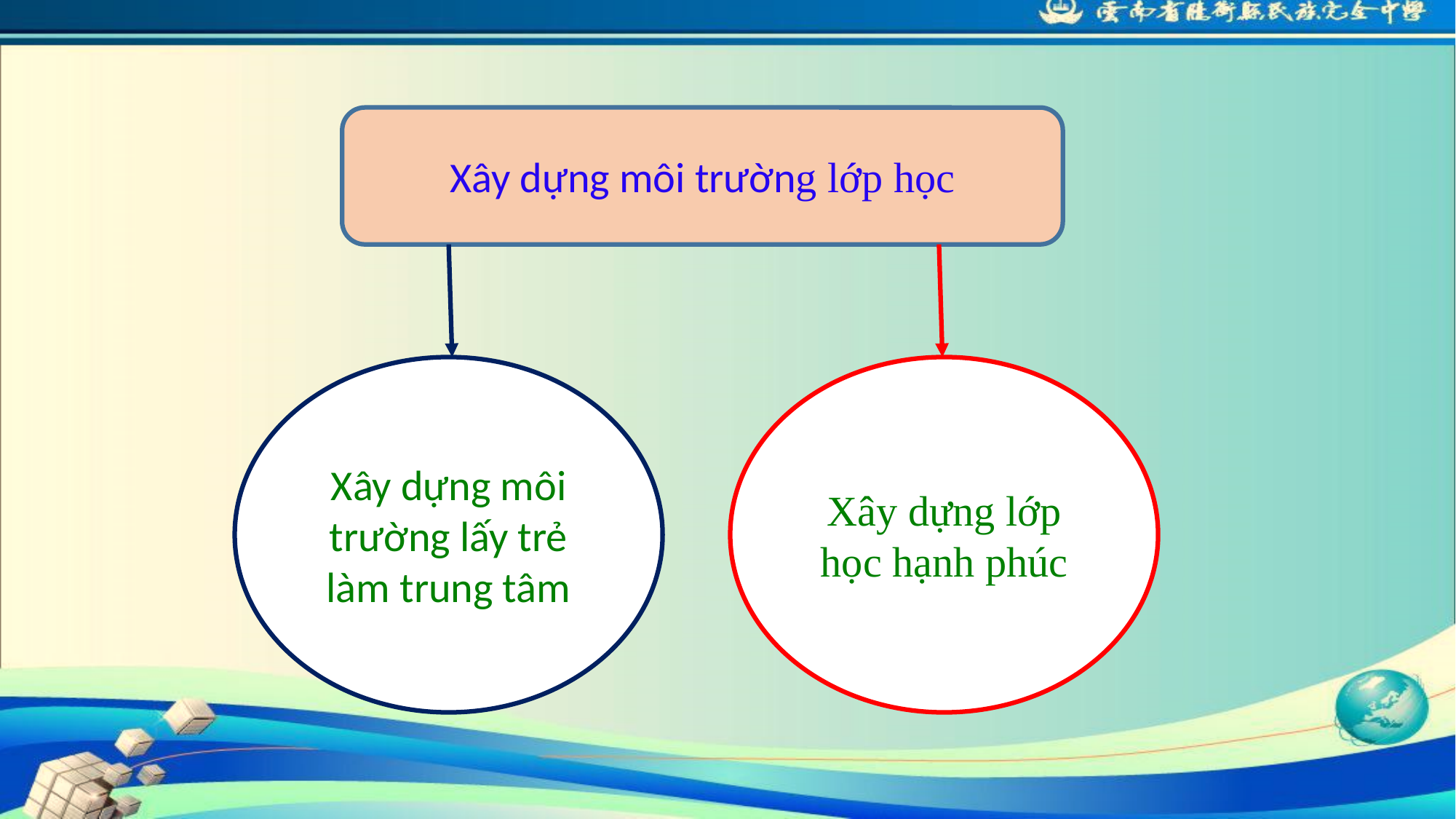

Xây dựng môi trường lớp học
Xây dựng môi trường lấy trẻ làm trung tâm
Xây dựng lớp học hạnh phúc